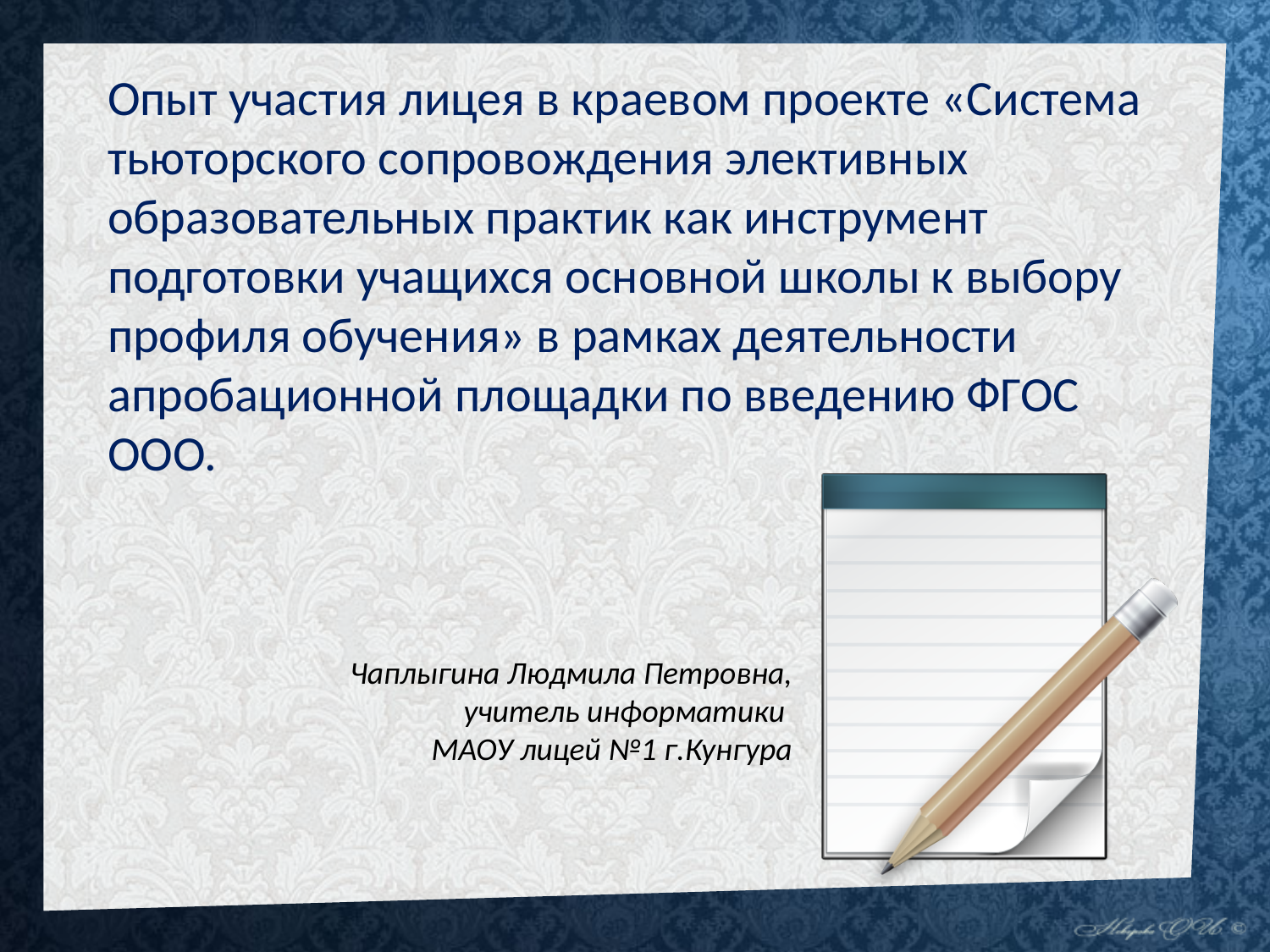

Опыт участия лицея в краевом проекте «Система тьюторского сопровождения элективных образовательных практик как инструмент подготовки учащихся основной школы к выбору профиля обучения» в рамках деятельности апробационной площадки по введению ФГОС ООО.
Чаплыгина Людмила Петровна,
учитель информатики
МАОУ лицей №1 г.Кунгура